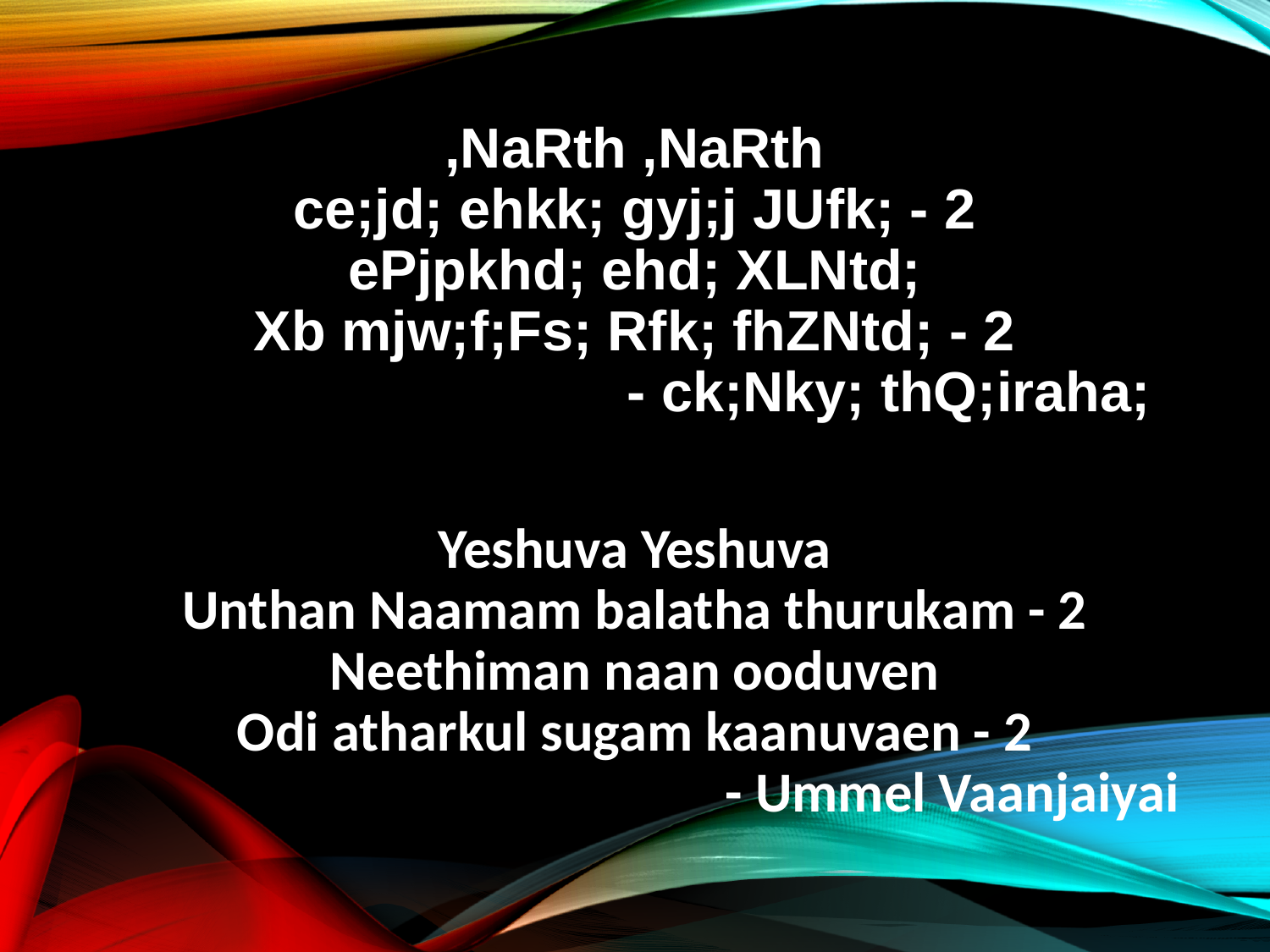

,NaRth ,NaRth
ce;jd; ehkk; gyj;j JUfk; - 2
ePjpkhd; ehd; XLNtd;
Xb mjw;f;Fs; Rfk; fhZNtd; - 2
				- ck;Nky; thQ;iraha;

Yeshuva Yeshuva
Unthan Naamam balatha thurukam - 2
Neethiman naan ooduven
Odi atharkul sugam kaanuvaen - 2
					- Ummel Vaanjaiyai